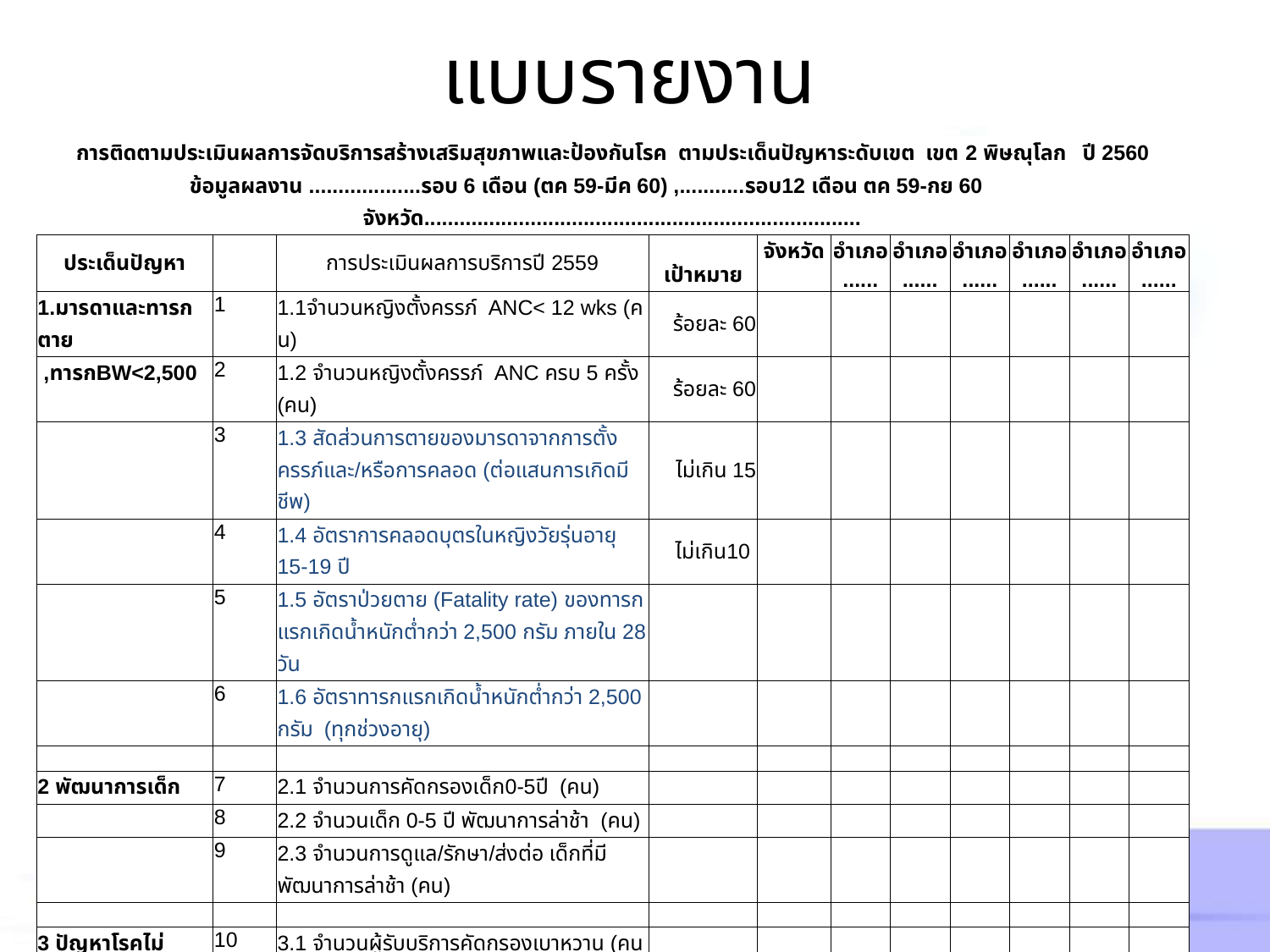

# แบบรายงาน
| การติดตามประเมินผลการจัดบริการสร้างเสริมสุขภาพและป้องกันโรค ตามประเด็นปัญหาระดับเขต เขต 2 พิษณุโลก ปี 2560 |  |  |  |  |  |  |  |  |  |  |
| --- | --- | --- | --- | --- | --- | --- | --- | --- | --- | --- |
| ข้อมูลผลงาน ...................รอบ 6 เดือน (ตค 59-มีค 60) ,...........รอบ12 เดือน ตค 59-กย 60 จังหวัด.......................................................................... |  |  |  |  |  |  |  |  |  |  |
| ประเด็นปัญหา |  | การประเมินผลการบริการปี 2559 | เป้าหมาย | จังหวัด | อำเภอ...... | อำเภอ...... | อำเภอ...... | อำเภอ...... | อำเภอ...... | อำเภอ...... |
| 1.มารดาและทารกตาย | 1 | 1.1จำนวนหญิงตั้งครรภ์ ANC< 12 wks (คน) | ร้อยละ 60 |  |  |  |  |  |  |  |
| ,ทารกBW<2,500 | 2 | 1.2 จำนวนหญิงตั้งครรภ์ ANC ครบ 5 ครั้ง (คน) | ร้อยละ 60 |  |  |  |  |  |  |  |
|  | 3 | 1.3 สัดส่วนการตายของมารดาจากการตั้งครรภ์และ/หรือการคลอด (ต่อแสนการเกิดมีชีพ) | ไม่เกิน 15 |  |  |  |  |  |  |  |
|  | 4 | 1.4 อัตราการคลอดบุตรในหญิงวัยรุ่นอายุ 15-19 ปี | ไม่เกิน10 |  |  |  |  |  |  |  |
|  | 5 | 1.5 อัตราป่วยตาย (Fatality rate) ของทารกแรกเกิดน้ำหนักต่ำกว่า 2,500 กรัม ภายใน 28 วัน |  |  |  |  |  |  |  |  |
|  | 6 | 1.6 อัตราทารกแรกเกิดน้ำหนักต่ำกว่า 2,500 กรัม (ทุกช่วงอายุ) |  |  |  |  |  |  |  |  |
|  |  |  |  |  |  |  |  |  |  |  |
| 2 พัฒนาการเด็ก | 7 | 2.1 จำนวนการคัดกรองเด็ก0-5ปี (คน) |  |  |  |  |  |  |  |  |
|  | 8 | 2.2 จำนวนเด็ก 0-5 ปี พัฒนาการล่าช้า (คน) |  |  |  |  |  |  |  |  |
|  | 9 | 2.3 จำนวนการดูแล/รักษา/ส่งต่อ เด็กที่มีพัฒนาการล่าช้า (คน) |  |  |  |  |  |  |  |  |
|  |  |  |  |  |  |  |  |  |  |  |
| 3 ปัญหาโรคไม่ติดต่อ | 10 | 3.1 จำนวนผู้รับบริการคัดกรองเบาหวาน (คน ) |  |  |  |  |  |  |  |  |
| เรื้อรัง (DM/HT) | 11 | 3.2 จำนวนผู้รับบริการคัดกรอง ความดันโลหิต (คน ) |  |  |  |  |  |  |  |  |
|  | 12 | 3.3 จำนวนผู้ป่วยเบาหวานรายใหม่ (คน ) |  |  |  |  |  |  |  |  |
|  | 13 | 3.4 จำนวนผู้ป่วยความดันโลหิตสูงรายใหม่ (คน ) |  |  |  |  |  |  |  |  |
|  | 14 | 3.5 จำนวนผู้ได้รับการปรับเปลี่ยนพฤติกรรมเสี่ยง |  |  |  |  |  |  |  |  |
|  |  |  |  |  |  |  |  |  |  |  |
| 4 ปัญหาอื่นๆ | 15 | ตรวจมะเร็งปากมดลูก (ราย ) |  |  |  |  |  |  |  |  |
|  | 16 | คัดกรองสายตาเด็ก ป 1 |  |  |  |  |  |  |  |  |
|  | 17 | คัดกรอง CKD (อายุ มากกว่า 40 ปี) |  |  |  |  |  |  |  |  |
| หมายเหตุ คำนิยาม/ความหมายตัวชี้วัด ตาม สธ/QOF |  |  |  |  |  |  |  |  |  |  |